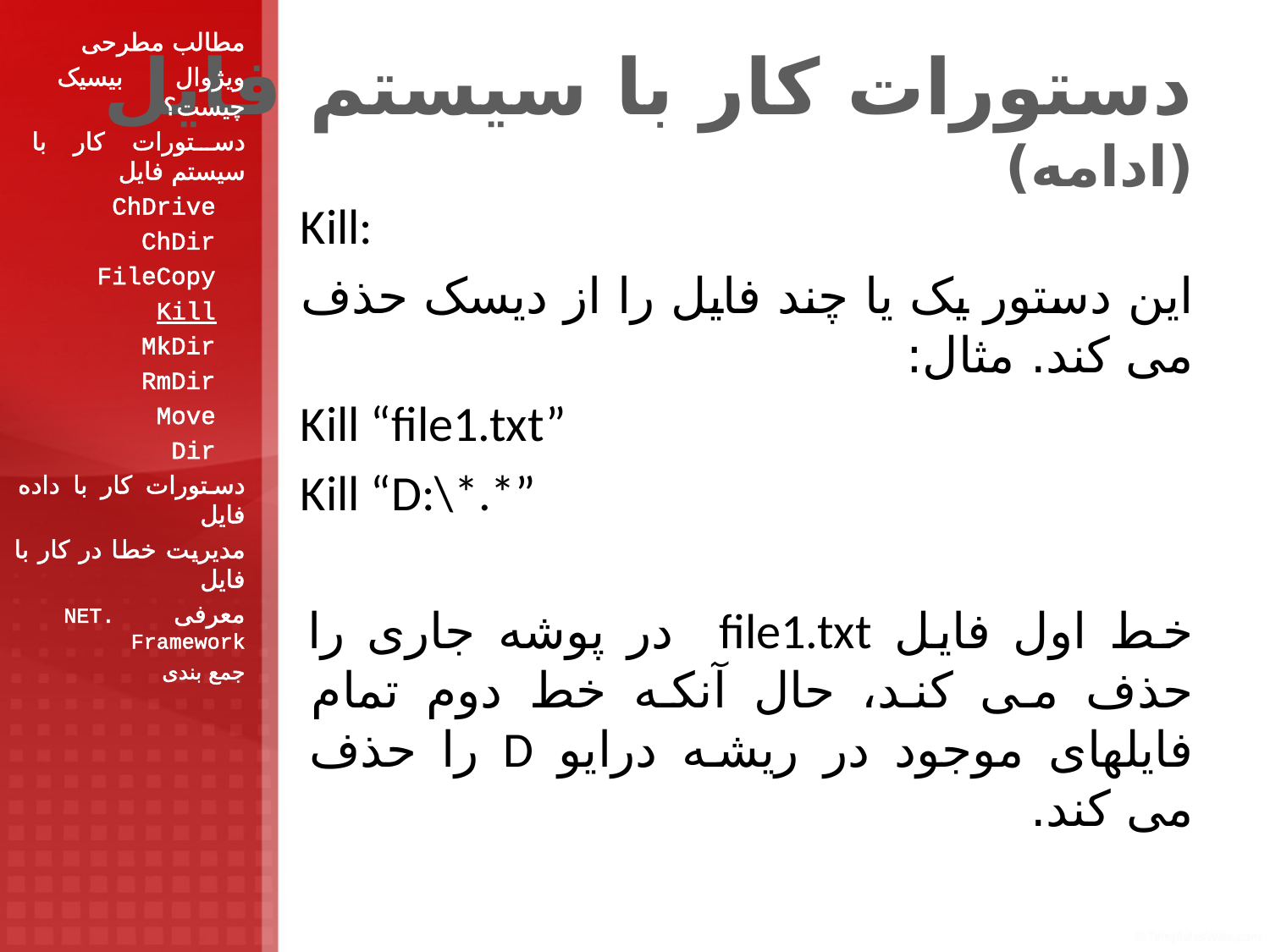

مطالب مطرحی
ویژوال بیسیک چیست؟
دستورات کار با سیستم فایل
  ChDrive
  ChDir
  FileCopy
  Kill
  MkDir
  RmDir
  Move
  Dir
دستورات کار با داده فایل
مدیریت خطا در کار با فایل
معرفی .NET Framework
جمع بندی

# دستورات کار با سیستم فایل (ادامه)
Kill:
این دستور یک یا چند فایل را از دیسک حذف می کند. مثال:
Kill “file1.txt”
Kill “D:\*.*”

خط اول فایل file1.txt  در پوشه جاری را حذف می کند، حال آنکه خط دوم تمام فایلهای موجود در ریشه درایو D را حذف می کند.